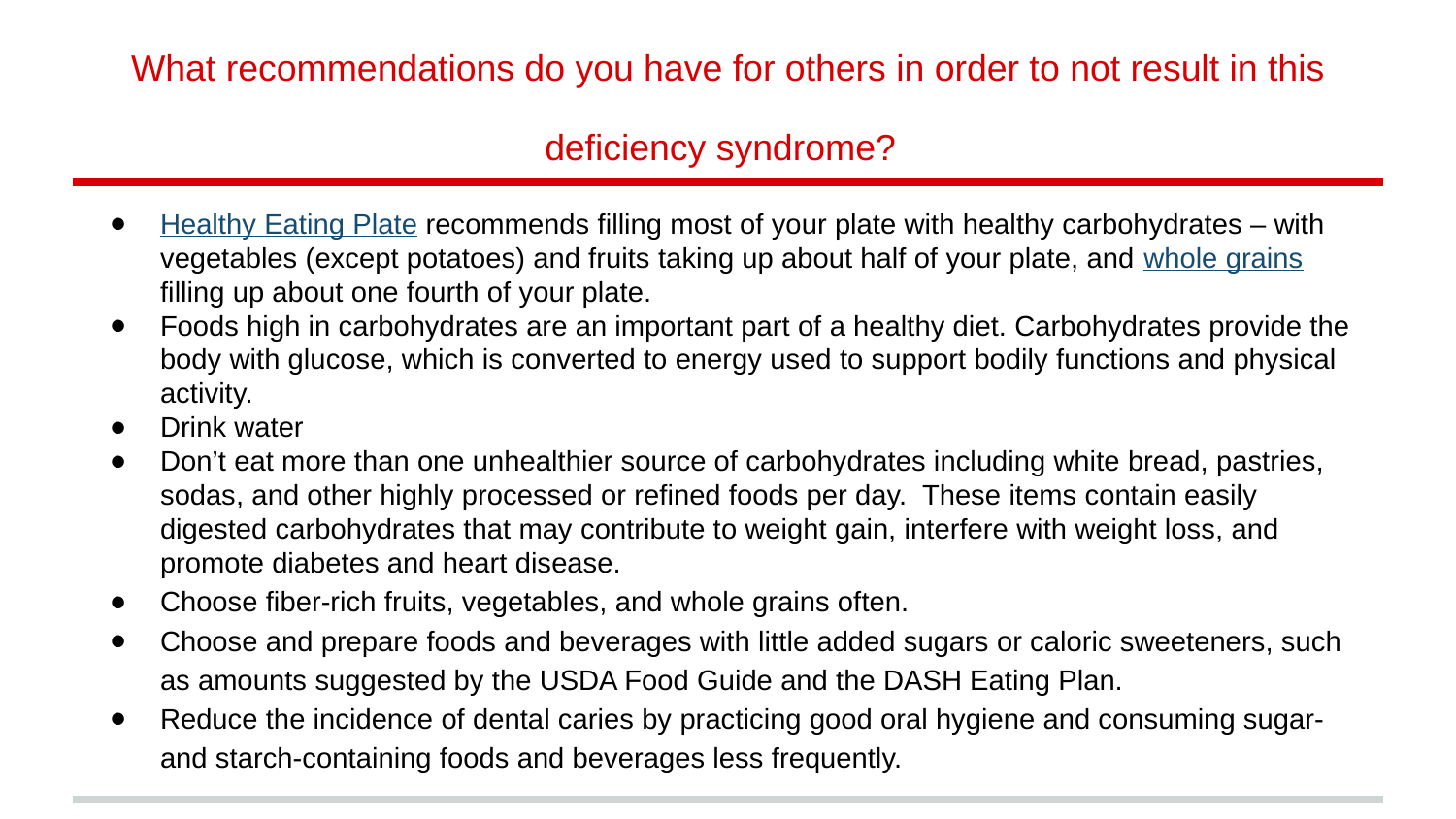

# What recommendations do you have for others in order to not result in this deficiency syndrome?

Healthy Eating Plate recommends filling most of your plate with healthy carbohydrates – with vegetables (except potatoes) and fruits taking up about half of your plate, and whole grains filling up about one fourth of your plate.
Foods high in carbohydrates are an important part of a healthy diet. Carbohydrates provide the body with glucose, which is converted to energy used to support bodily functions and physical activity.
Drink water
Don’t eat more than one unhealthier source of carbohydrates including white bread, pastries, sodas, and other highly processed or refined foods per day.  These items contain easily digested carbohydrates that may contribute to weight gain, interfere with weight loss, and promote diabetes and heart disease.
Choose fiber-rich fruits, vegetables, and whole grains often.
Choose and prepare foods and beverages with little added sugars or caloric sweeteners, such as amounts suggested by the USDA Food Guide and the DASH Eating Plan.
Reduce the incidence of dental caries by practicing good oral hygiene and consuming sugar- and starch-containing foods and beverages less frequently.